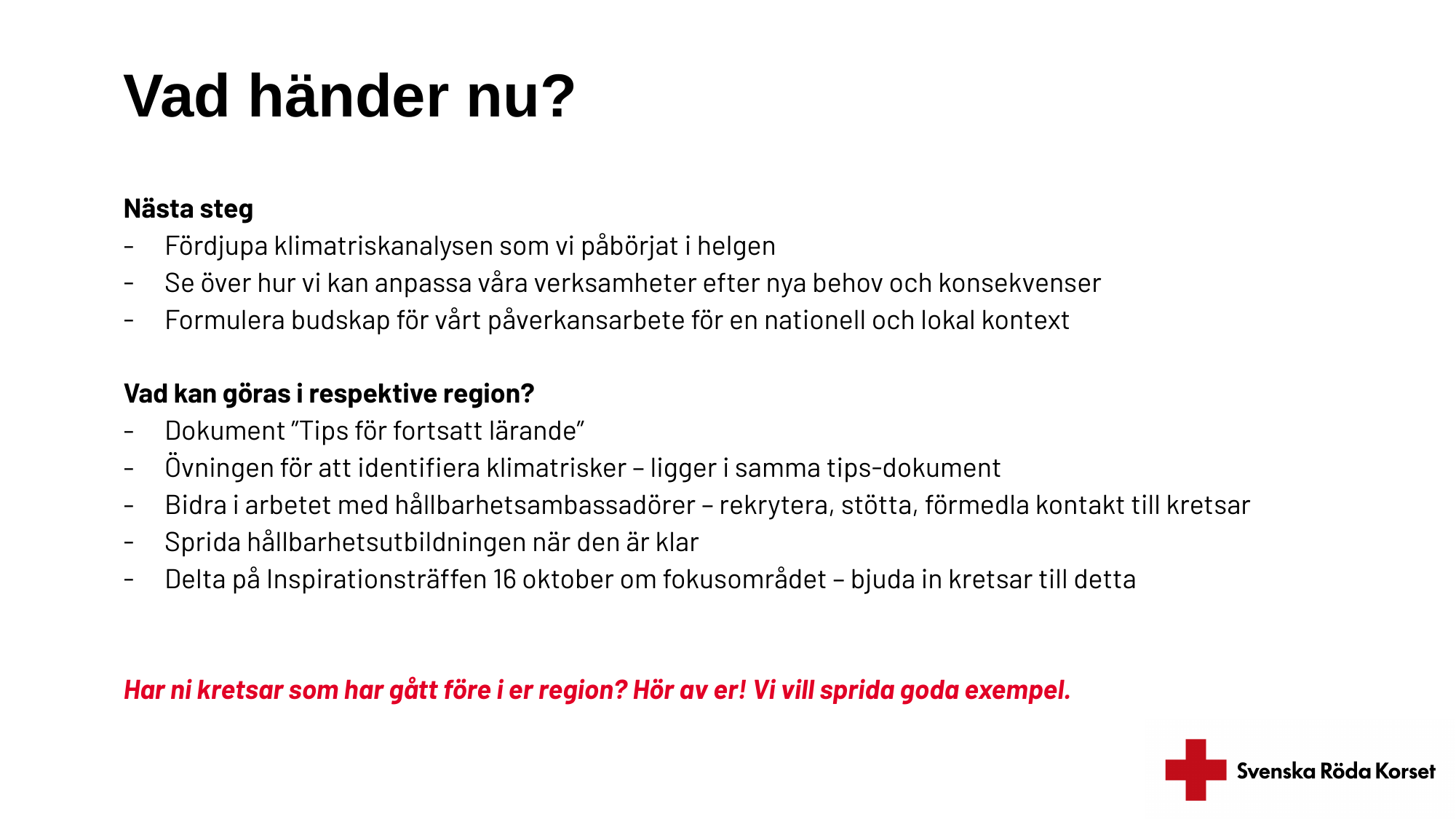

# Vad händer nu?
Nästa steg
Fördjupa klimatriskanalysen som vi påbörjat i helgen
Se över hur vi kan anpassa våra verksamheter efter nya behov och konsekvenser
Formulera budskap för vårt påverkansarbete för en nationell och lokal kontext

Vad kan göras i respektive region?
Dokument ”Tips för fortsatt lärande”
Övningen för att identifiera klimatrisker – ligger i samma tips-dokument
Bidra i arbetet med hållbarhetsambassadörer – rekrytera, stötta, förmedla kontakt till kretsar
Sprida hållbarhetsutbildningen när den är klar
Delta på Inspirationsträffen 16 oktober om fokusområdet – bjuda in kretsar till detta

Har ni kretsar som har gått före i er region? Hör av er! Vi vill sprida goda exempel.